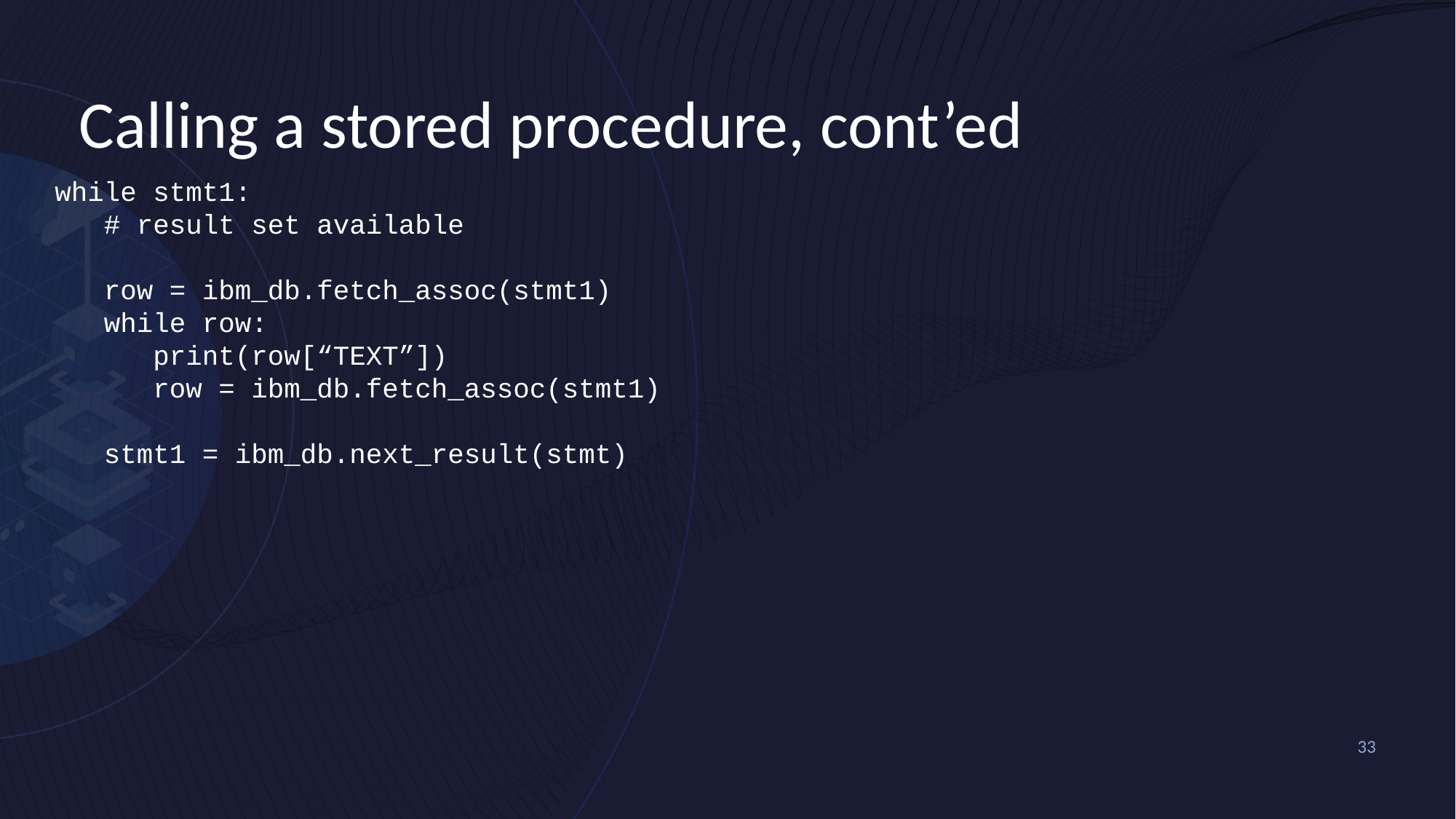

# Calling a stored procedure, cont’ed
while stmt1:
   # result set available

   row = ibm_db.fetch_assoc(stmt1)
   while row:
      print(row[“TEXT”])
      row = ibm_db.fetch_assoc(stmt1)

   stmt1 = ibm_db.next_result(stmt)

33